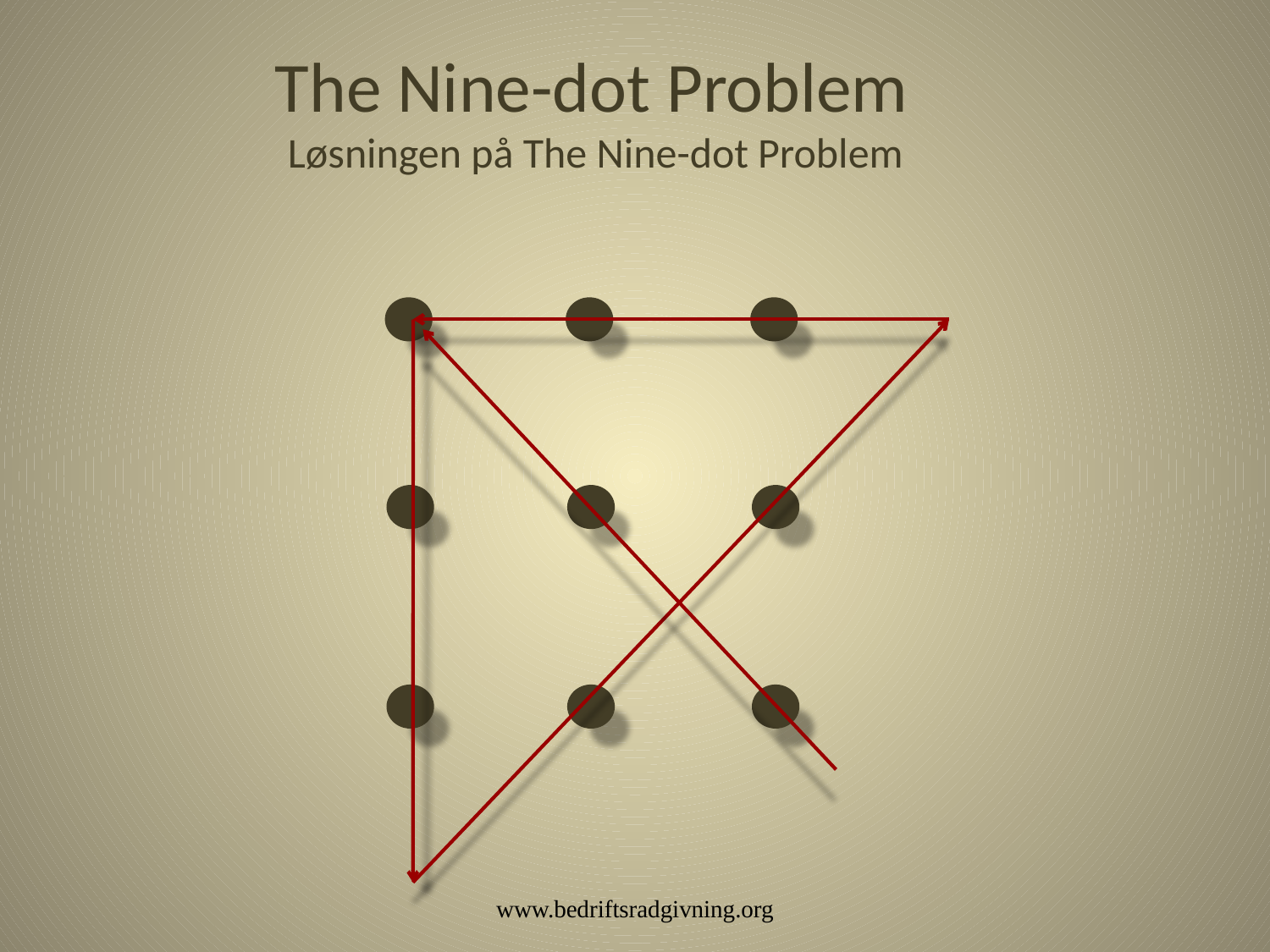

The Nine-dot Problem
                  Løsningen på The Nine-dot Problem

www.bedriftsradgivning.org